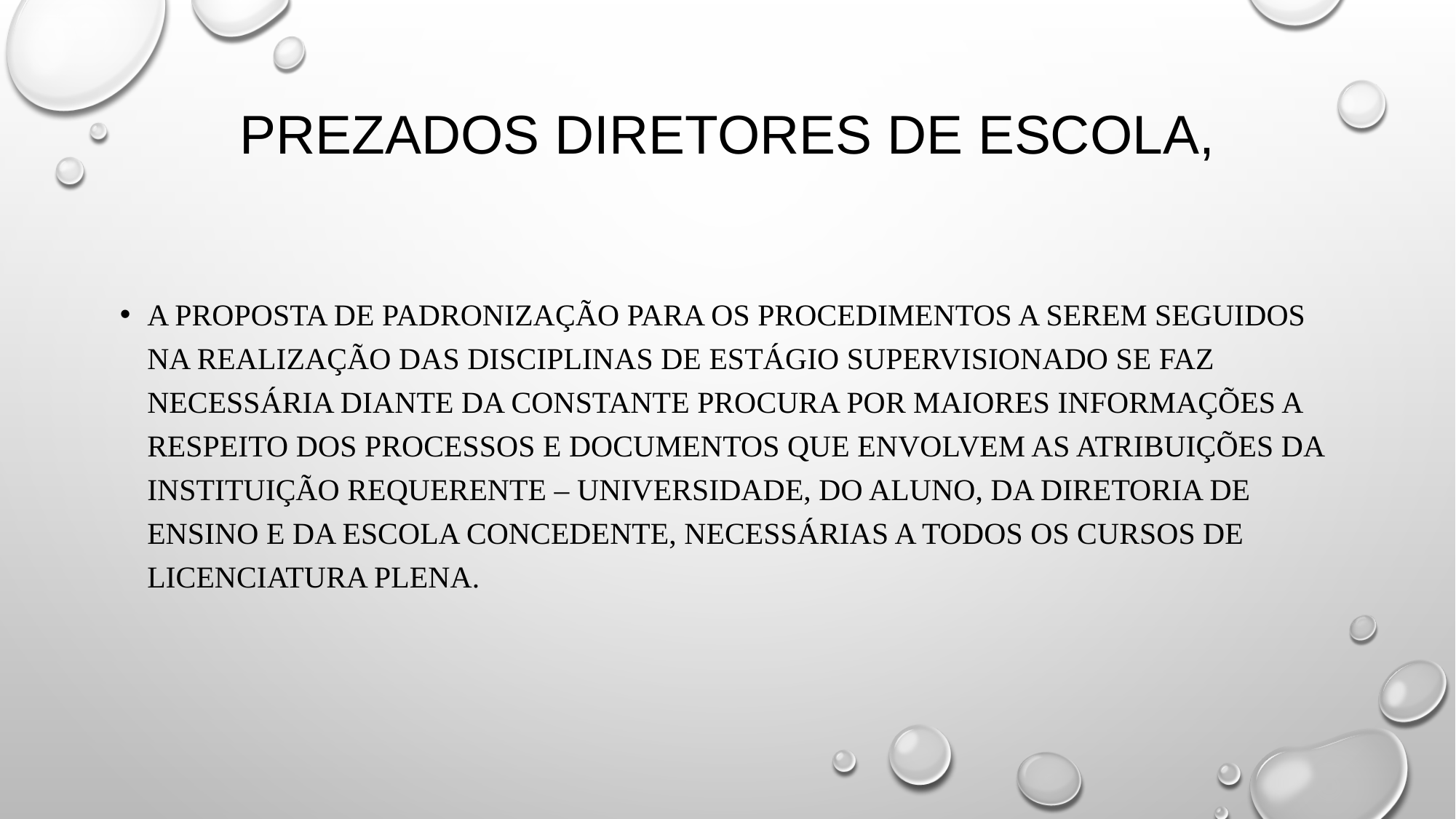

# Prezados DIRETORES DE ESCOLA,
A proposta de padronização para os procedimentos a serem seguidos na realização das disciplinas de estágio supervisionado se faz necessária diante da constante procura por maiores informações a respeito dos processos e documentos que envolvem as atribuições da Instituição requerente – Universidade, do aluno, da Diretoria de Ensino e da escola concedente, necessárias a todos os cursos de licenciatura plena.